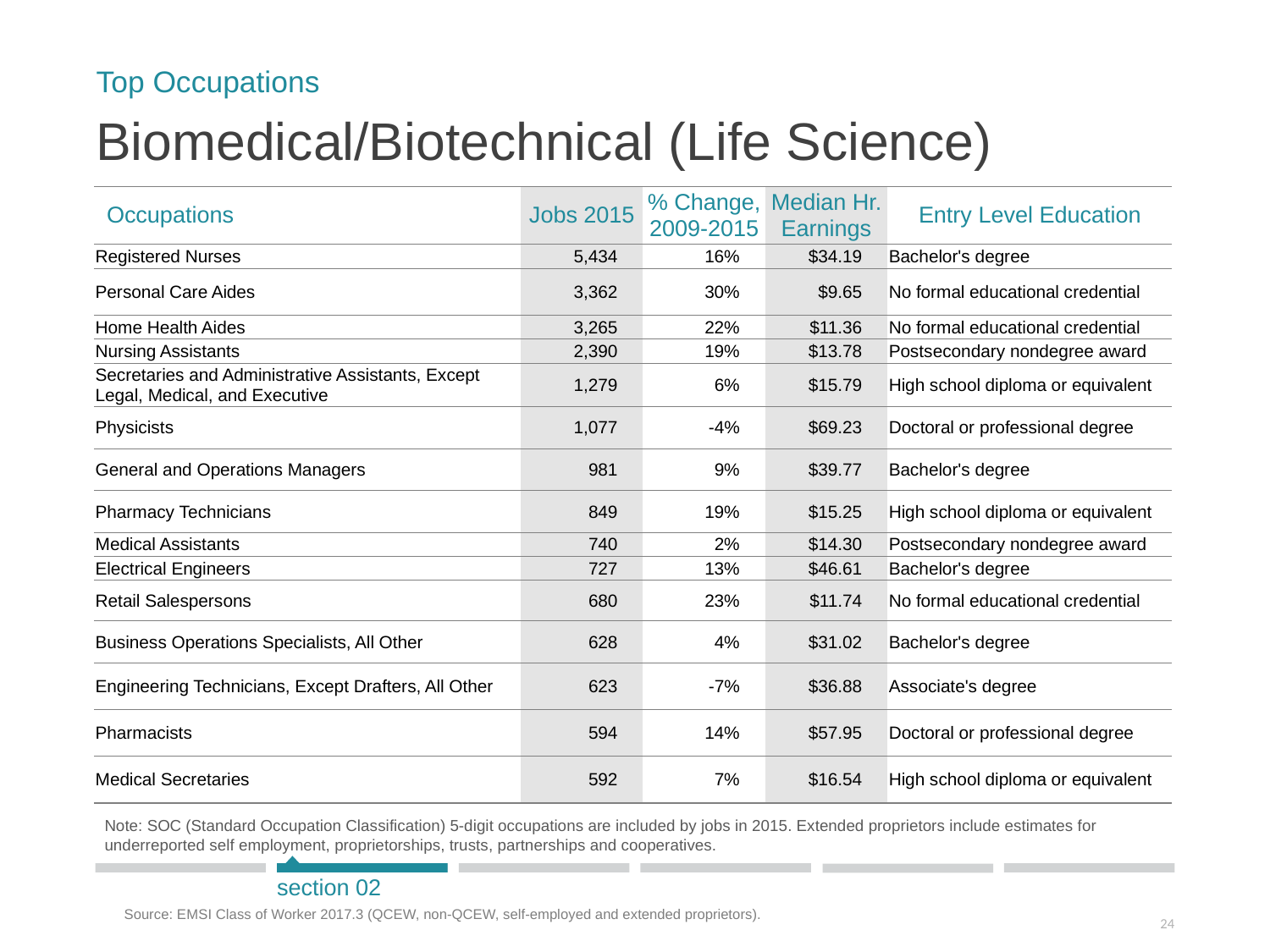

Top Occupations
Biomedical/Biotechnical (Life Science)
| Occupations | Jobs 2015 | % Change, 2009-2015 | Median Hr. Earnings | Entry Level Education |
| --- | --- | --- | --- | --- |
| Registered Nurses | 5,434 | 16% | $34.19 | Bachelor's degree |
| Personal Care Aides | 3,362 | 30% | $9.65 | No formal educational credential |
| Home Health Aides | 3,265 | 22% | $11.36 | No formal educational credential |
| Nursing Assistants | 2,390 | 19% | $13.78 | Postsecondary nondegree award |
| Secretaries and Administrative Assistants, Except Legal, Medical, and Executive | 1,279 | 6% | $15.79 | High school diploma or equivalent |
| Physicists | 1,077 | -4% | $69.23 | Doctoral or professional degree |
| General and Operations Managers | 981 | 9% | $39.77 | Bachelor's degree |
| Pharmacy Technicians | 849 | 19% | $15.25 | High school diploma or equivalent |
| Medical Assistants | 740 | 2% | $14.30 | Postsecondary nondegree award |
| Electrical Engineers | 727 | 13% | $46.61 | Bachelor's degree |
| Retail Salespersons | 680 | 23% | $11.74 | No formal educational credential |
| Business Operations Specialists, All Other | 628 | 4% | $31.02 | Bachelor's degree |
| Engineering Technicians, Except Drafters, All Other | 623 | -7% | $36.88 | Associate's degree |
| Pharmacists | 594 | 14% | $57.95 | Doctoral or professional degree |
| Medical Secretaries | 592 | 7% | $16.54 | High school diploma or equivalent |
Note: SOC (Standard Occupation Classification) 5-digit occupations are included by jobs in 2015. Extended proprietors include estimates for underreported self employment, proprietorships, trusts, partnerships and cooperatives.

section 02
Source: EMSI Class of Worker 2017.3 (QCEW, non-QCEW, self-employed and extended proprietors).